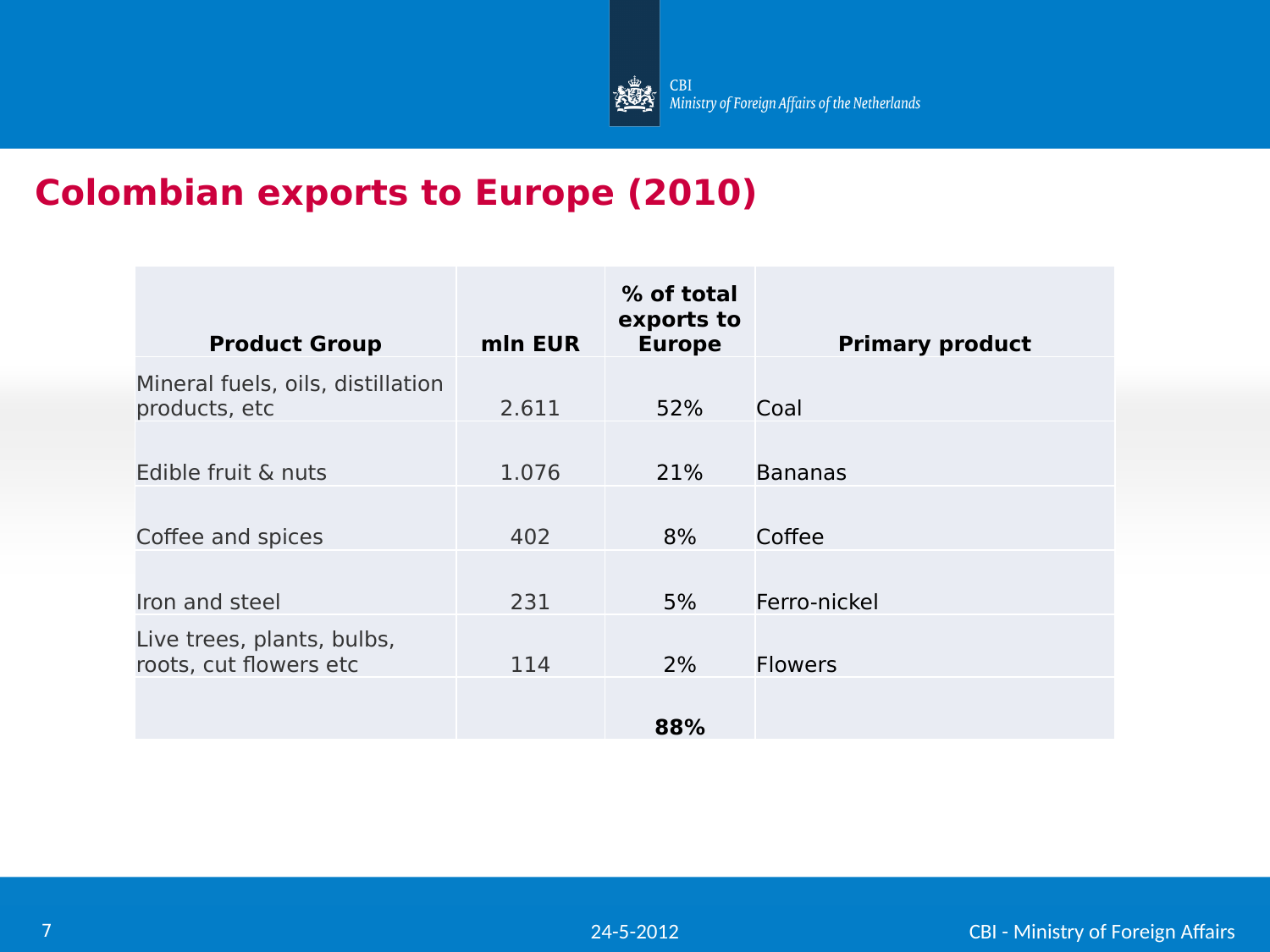

# Colombian exports to Europe (2010)
| Product Group | mln EUR | % of total exports to Europe | Primary product |
| --- | --- | --- | --- |
| Mineral fuels, oils, distillation products, etc | 2.611 | 52% | Coal |
| Edible fruit & nuts | 1.076 | 21% | Bananas |
| Coffee and spices | 402 | 8% | Coffee |
| Iron and steel | 231 | 5% | Ferro-nickel |
| Live trees, plants, bulbs, roots, cut flowers etc | 114 | 2% | Flowers |
|  |  | 88% |  |
24-5-2012
7
CBI - Ministry of Foreign Affairs